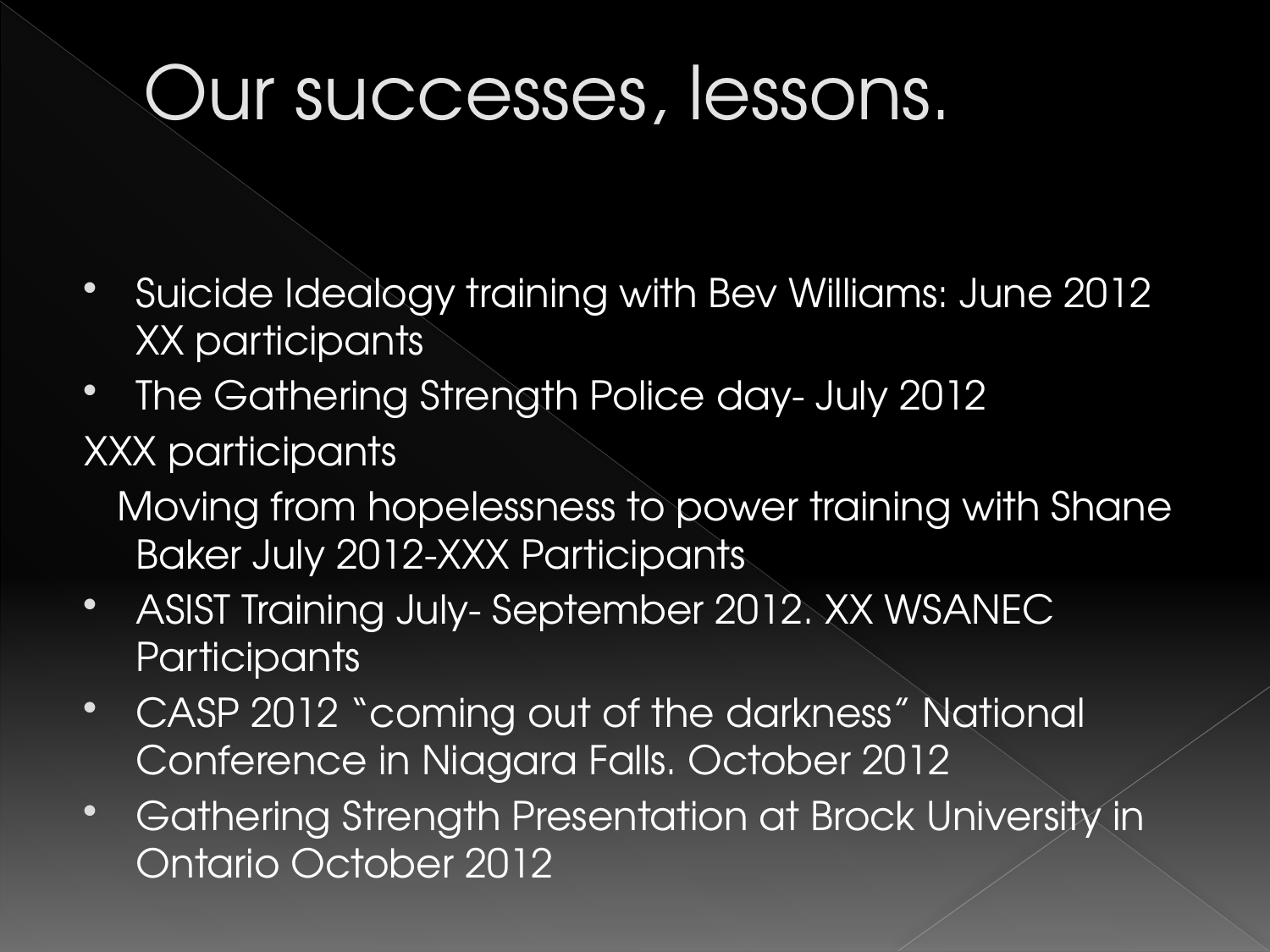

# Our successes, lessons.
Suicide Idealogy training with Bev Williams: June 2012  XX participants
The Gathering Strength Police day- July 2012
XXX participants
   Moving from hopelessness to power training with Shane Baker July 2012-XXX Participants
ASIST Training July- September 2012. XX WSANEC Participants
CASP 2012 “coming out of the darkness” National Conference in Niagara Falls. October 2012
Gathering Strength Presentation at Brock University in Ontario October 2012